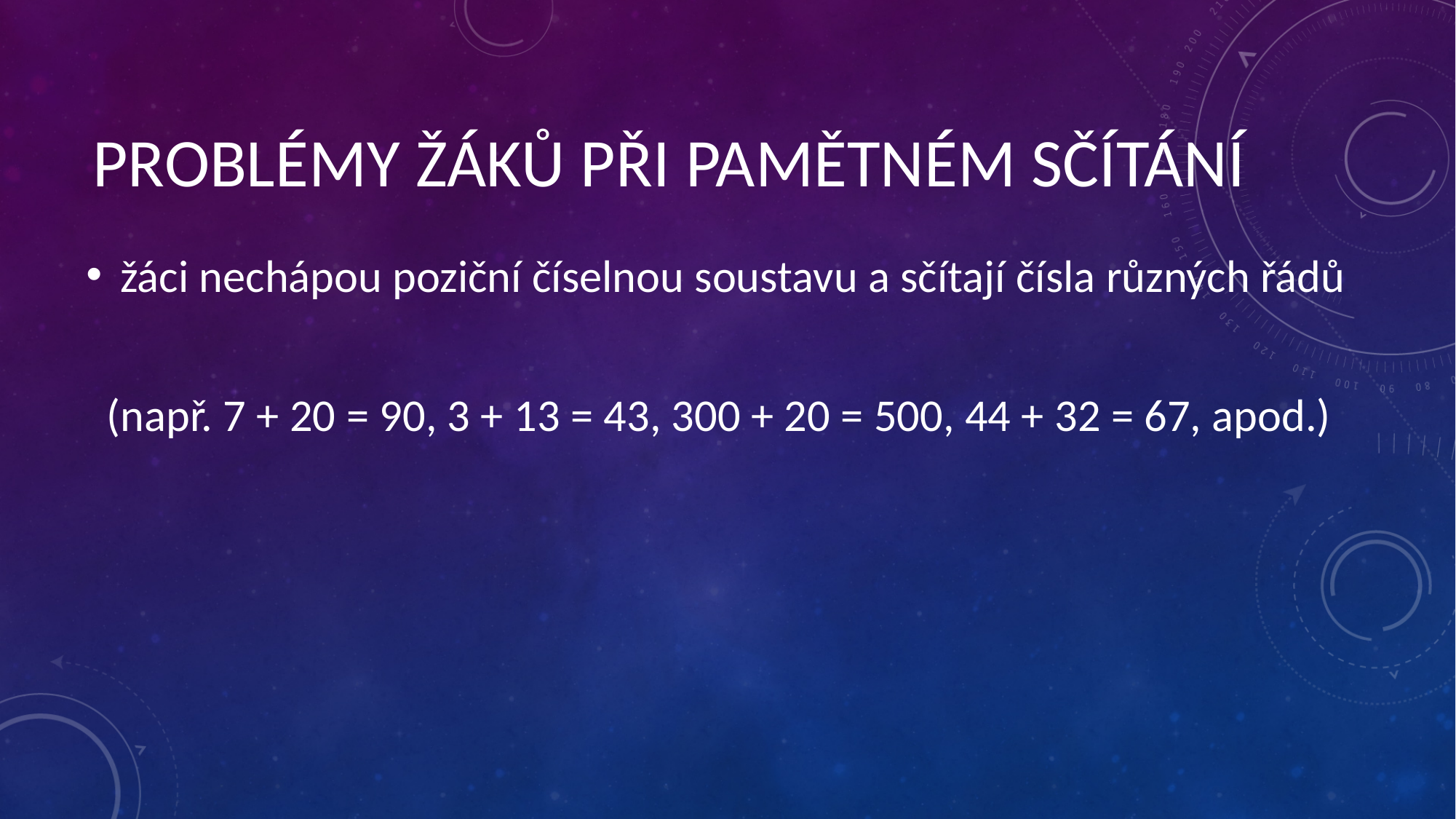

# Problémy ŽÁKŮ při pamětném sčítání
žáci nechápou poziční číselnou soustavu a sčítají čísla různých řádů

  (např. 7 + 20 = 90, 3 + 13 = 43, 300 + 20 = 500, 44 + 32 = 67, apod.)